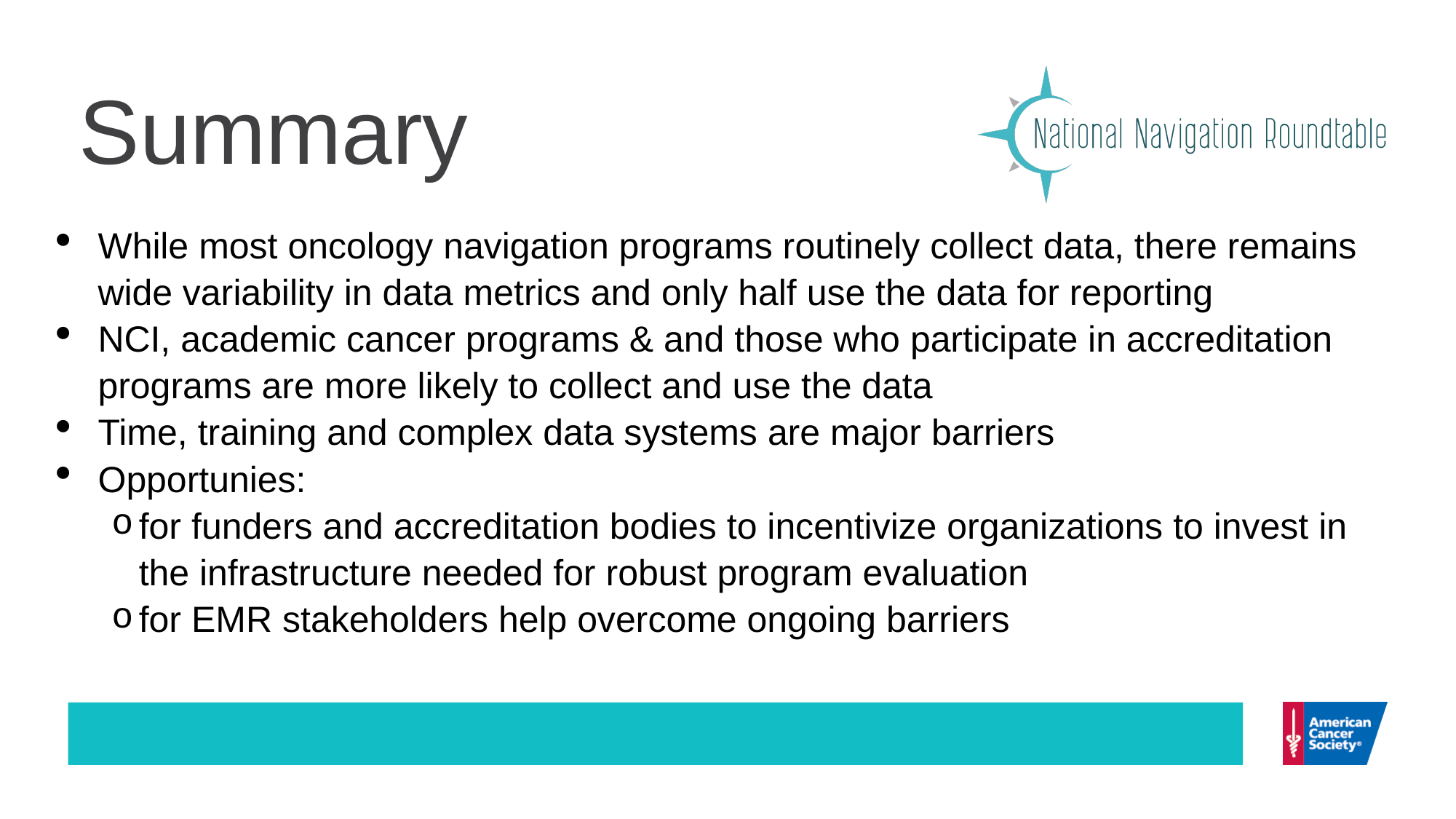

# Summary
While most oncology navigation programs routinely collect data, there remains wide variability in data metrics and only half use the data for reporting
NCI, academic cancer programs & and those who participate in accreditation programs are more likely to collect and use the data
Time, training and complex data systems are major barriers
Opportunies:
for funders and accreditation bodies to incentivize organizations to invest in the infrastructure needed for robust program evaluation
for EMR stakeholders help overcome ongoing barriers